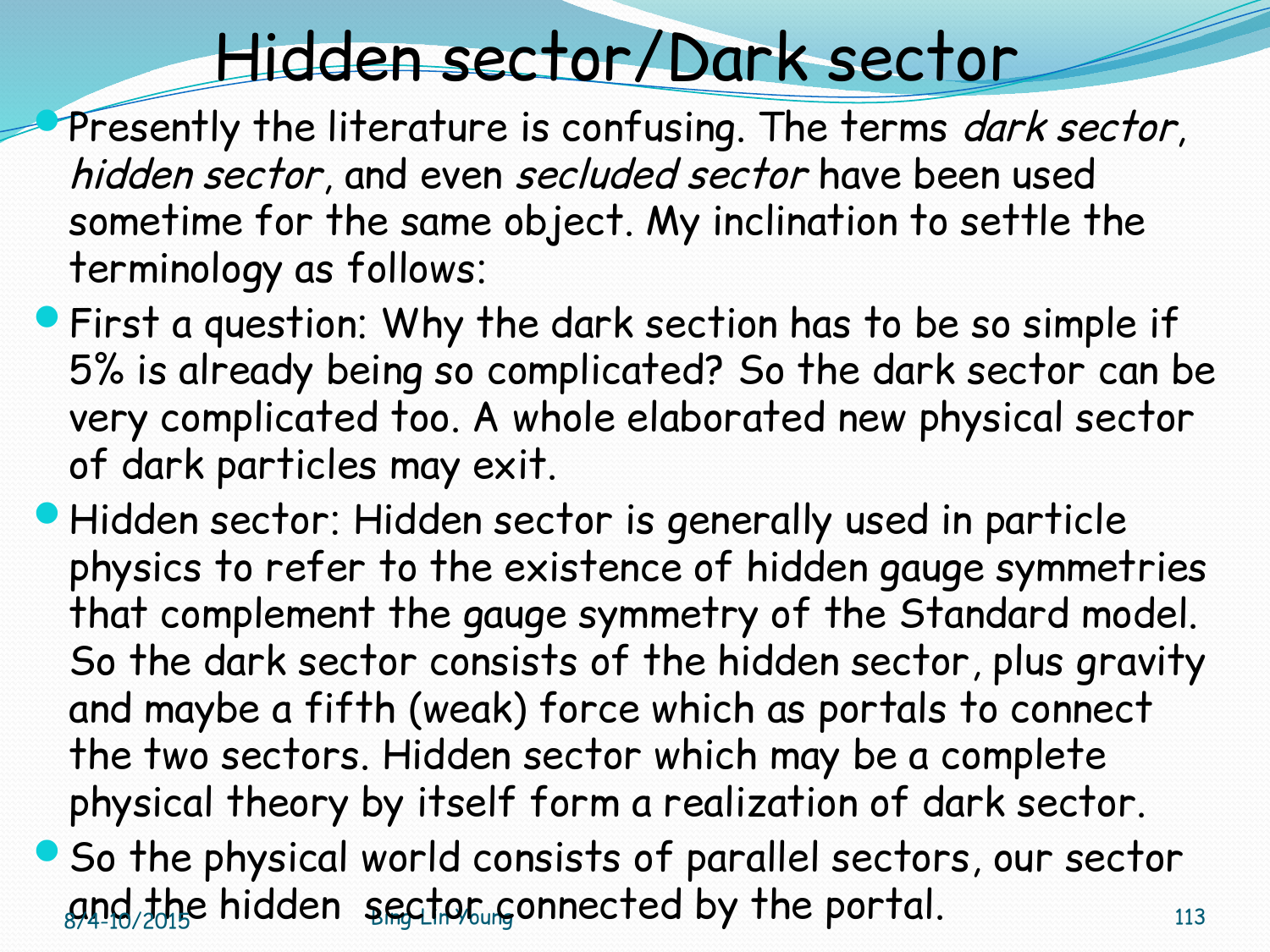

Hidden sector/Dark sector
#
Presently the literature is confusing. The terms dark sector, hidden sector, and even secluded sector have been used sometime for the same object. My inclination to settle the terminology as follows:
First a question: Why the dark section has to be so simple if 5% is already being so complicated? So the dark sector can be very complicated too. A whole elaborated new physical sector of dark particles may exit.
Hidden sector: Hidden sector is generally used in particle physics to refer to the existence of hidden gauge symmetries that complement the gauge symmetry of the Standard model. So the dark sector consists of the hidden sector, plus gravity and maybe a fifth (weak) force which as portals to connect the two sectors. Hidden sector which may be a complete physical theory by itself form a realization of dark sector.
So the physical world consists of parallel sectors, our sector and the hidden  sector connected by the portal.

8/4-10/2015
Bing-Lin Young
113